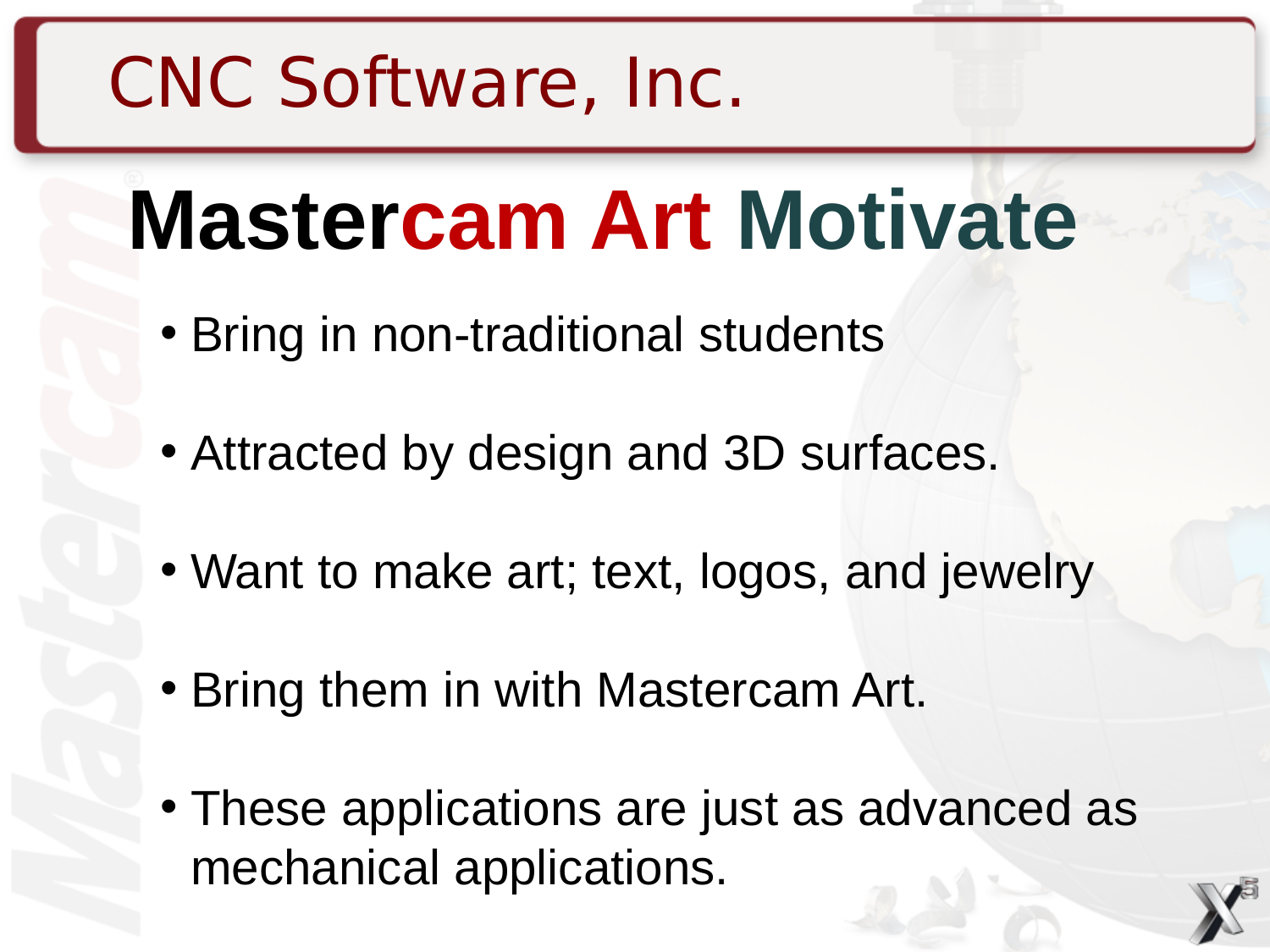

CNC Software, Inc.
Mastercam Art Motivate
Bring in non-traditional students

Attracted by design and 3D surfaces.

Want to make art; text, logos, and jewelry

Bring them in with Mastercam Art.

These applications are just as advanced as mechanical applications.